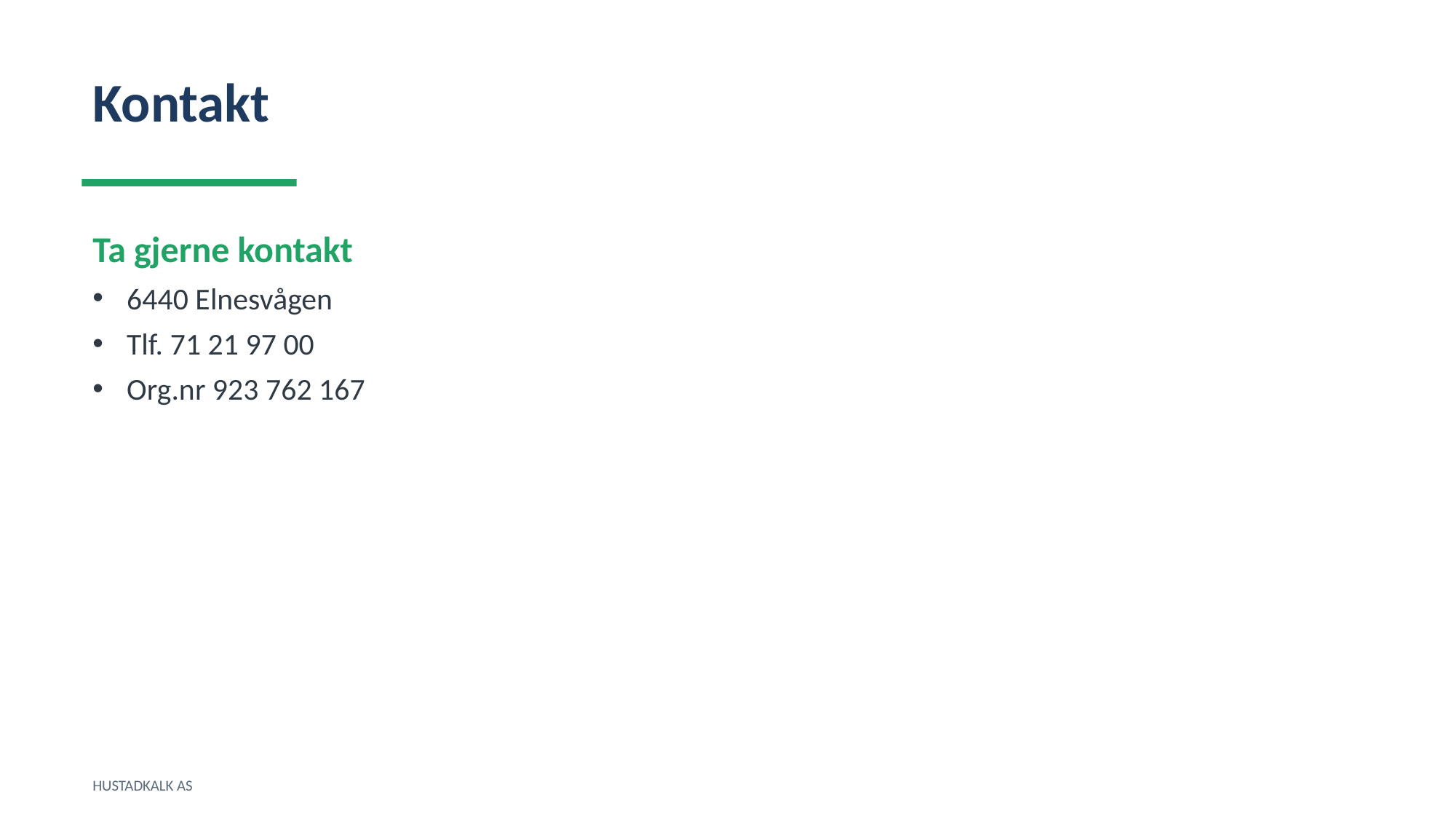

Kontakt

Ta gjerne kontakt
6440 Elnesvågen
Tlf. 71 21 97 00
Org.nr 923 762 167
HUSTADKALK AS